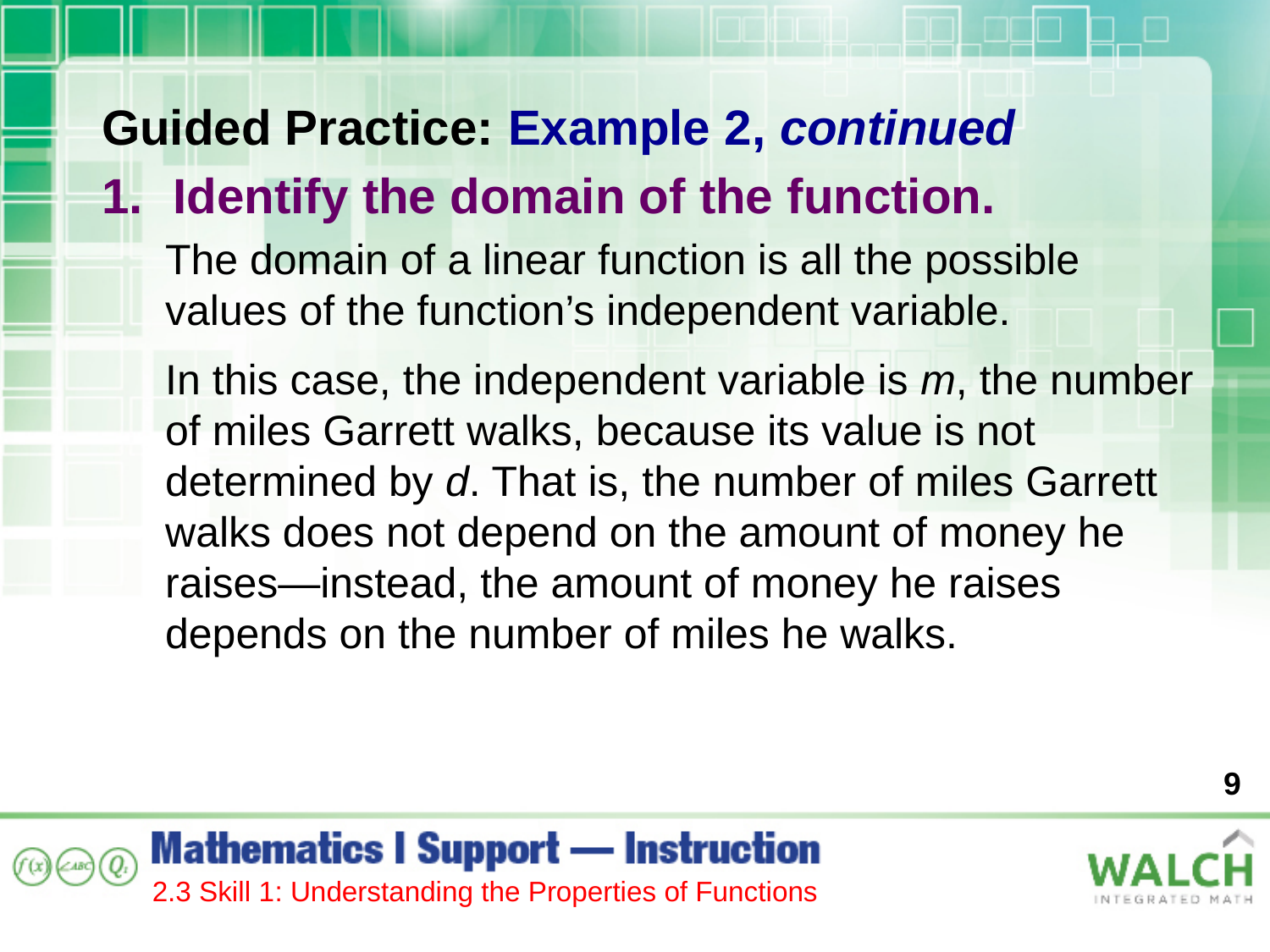

Guided Practice: Example 2, continued
Identify the domain of the function.
The domain of a linear function is all the possible values of the function’s independent variable.
In this case, the independent variable is m, the number of miles Garrett walks, because its value is not determined by d. That is, the number of miles Garrett walks does not depend on the amount of money he raises—instead, the amount of money he raises depends on the number of miles he walks.

9
2.3 Skill 1: Understanding the Properties of Functions